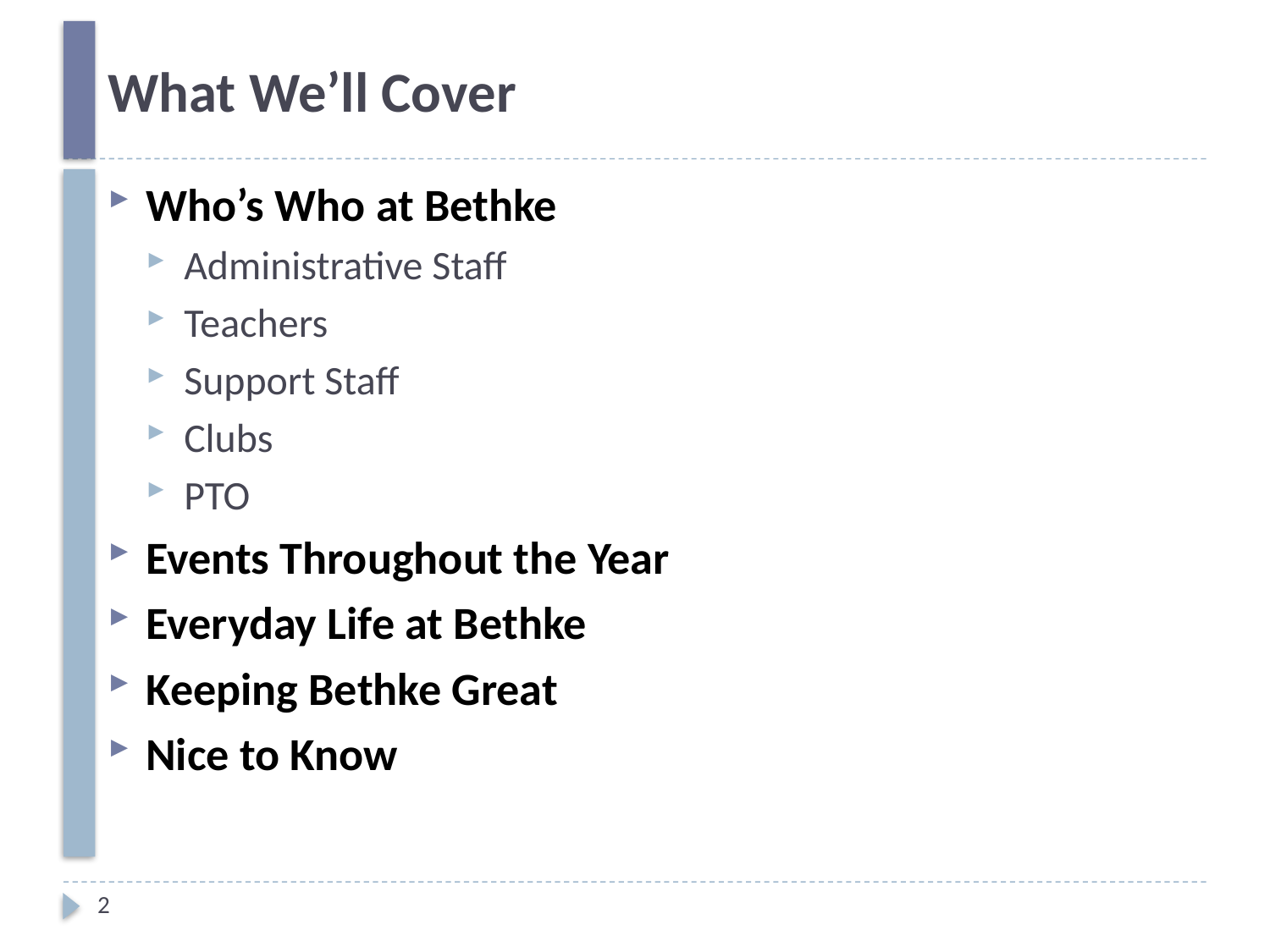

# What We’ll Cover
Who’s Who at Bethke
Administrative Staff
Teachers
Support Staff
Clubs
PTO
Events Throughout the Year
Everyday Life at Bethke
Keeping Bethke Great
Nice to Know
2